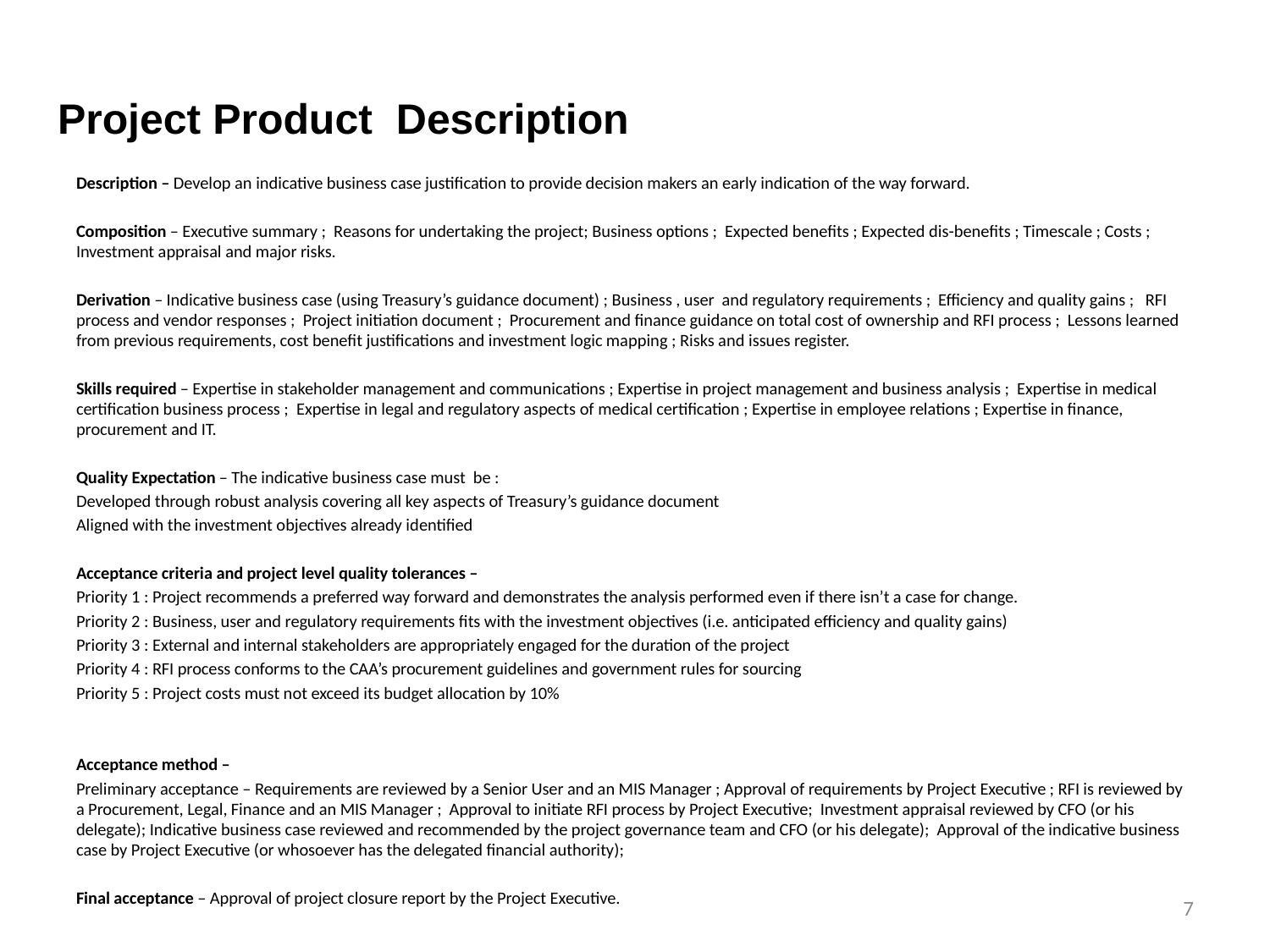

# Project Product  Description
Description – Develop an indicative business case justification to provide decision makers an early indication of the way forward.

Composition – Executive summary ;  Reasons for undertaking the project; Business options ;  Expected benefits ; Expected dis-benefits ; Timescale ; Costs ; Investment appraisal and major risks.

Derivation – Indicative business case (using Treasury’s guidance document) ; Business , user  and regulatory requirements ;  Efficiency and quality gains ;   RFI process and vendor responses ;  Project initiation document ;  Procurement and finance guidance on total cost of ownership and RFI process ;  Lessons learned from previous requirements, cost benefit justifications and investment logic mapping ; Risks and issues register.

Skills required – Expertise in stakeholder management and communications ; Expertise in project management and business analysis ;  Expertise in medical certification business process ;  Expertise in legal and regulatory aspects of medical certification ; Expertise in employee relations ; Expertise in finance, procurement and IT.

Quality Expectation – The indicative business case must  be :
Developed through robust analysis covering all key aspects of Treasury’s guidance document
Aligned with the investment objectives already identified

Acceptance criteria and project level quality tolerances –
Priority 1 : Project recommends a preferred way forward and demonstrates the analysis performed even if there isn’t a case for change.
Priority 2 : Business, user and regulatory requirements fits with the investment objectives (i.e. anticipated efficiency and quality gains)
Priority 3 : External and internal stakeholders are appropriately engaged for the duration of the project
Priority 4 : RFI process conforms to the CAA’s procurement guidelines and government rules for sourcing
Priority 5 : Project costs must not exceed its budget allocation by 10%

Acceptance method –
Preliminary acceptance – Requirements are reviewed by a Senior User and an MIS Manager ; Approval of requirements by Project Executive ; RFI is reviewed by a Procurement, Legal, Finance and an MIS Manager ;  Approval to initiate RFI process by Project Executive;  Investment appraisal reviewed by CFO (or his delegate); Indicative business case reviewed and recommended by the project governance team and CFO (or his delegate);  Approval of the indicative business case by Project Executive (or whosoever has the delegated financial authority);

Final acceptance – Approval of project closure report by the Project Executive.

7